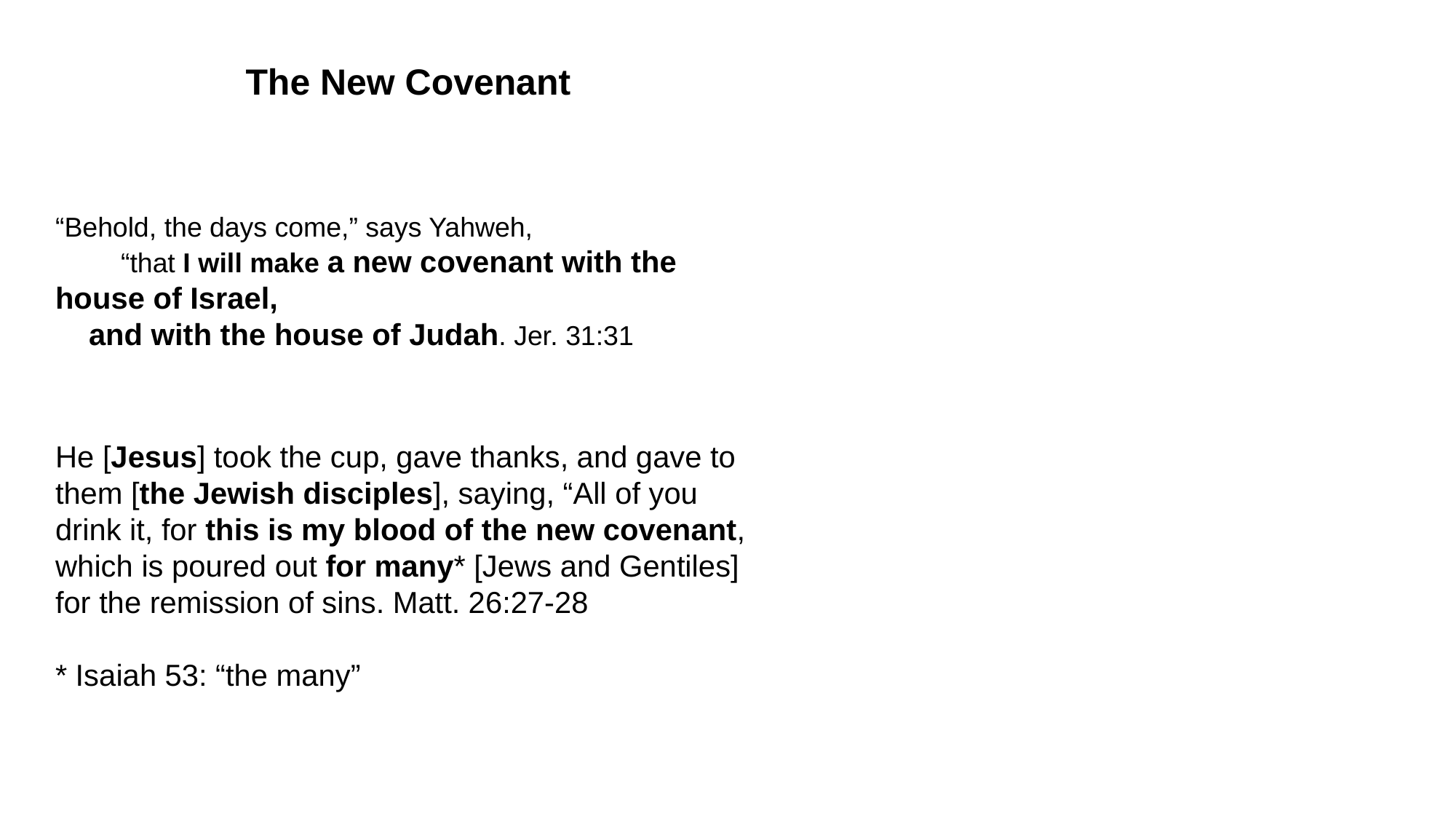

The New Covenant
“Behold, the days come,” says Yahweh,
    “that I will make a new covenant with the house of Israel,
    and with the house of Judah. Jer. 31:31
He [Jesus] took the cup, gave thanks, and gave to them [the Jewish disciples], saying, “All of you drink it, for this is my blood of the new covenant, which is poured out for many* [Jews and Gentiles] for the remission of sins. Matt. 26:27-28

* Isaiah 53: “the many”